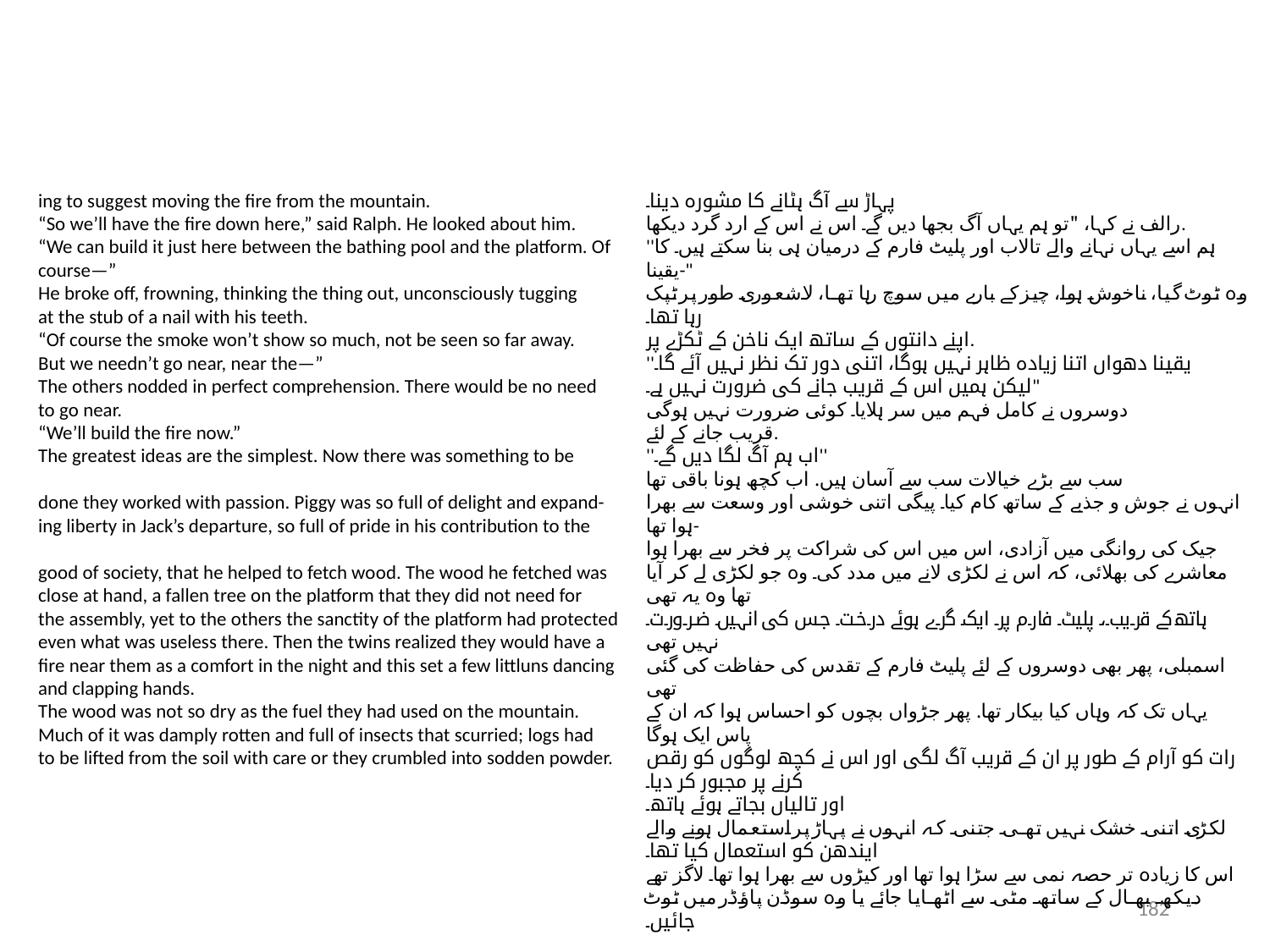

ing to suggest moving the fire from the mountain.
“So we’ll have the fire down here,” said Ralph. He looked about him.
“We can build it just here between the bathing pool and the platform. Of
course—”
He broke off, frowning, thinking the thing out, unconsciously tugging
at the stub of a nail with his teeth.
“Of course the smoke won’t show so much, not be seen so far away.
But we needn’t go near, near the—”
The others nodded in perfect comprehension. There would be no need
to go near.
“We’ll build the fire now.”
The greatest ideas are the simplest. Now there was something to be

done they worked with passion. Piggy was so full of delight and expand-
ing liberty in Jack’s departure, so full of pride in his contribution to the

good of society, that he helped to fetch wood. The wood he fetched was
close at hand, a fallen tree on the platform that they did not need for
the assembly, yet to the others the sanctity of the platform had protected
even what was useless there. Then the twins realized they would have a
fire near them as a comfort in the night and this set a few littluns dancing
and clapping hands.
The wood was not so dry as the fuel they had used on the mountain.
Much of it was damply rotten and full of insects that scurried; logs had
to be lifted from the soil with care or they crumbled into sodden powder.
پہاڑ سے آگ ہٹانے کا مشورہ دینا۔
رالف نے کہا، "تو ہم یہاں آگ بجھا دیں گے۔ اس نے اس کے ارد گرد دیکھا.
''ہم اسے یہاں نہانے والے تالاب اور پلیٹ فارم کے درمیان ہی بنا سکتے ہیں۔ کا
یقینا-"
وہ ٹوٹ گیا، ناخوش ہوا، چیز کے بارے میں سوچ رہا تھا، لاشعوری طور پر ٹپک رہا تھا۔
اپنے دانتوں کے ساتھ ایک ناخن کے ٹکڑے پر.
''یقینا دھواں اتنا زیادہ ظاہر نہیں ہوگا، اتنی دور تک نظر نہیں آئے گا۔
لیکن ہمیں اس کے قریب جانے کی ضرورت نہیں ہے۔"
دوسروں نے کامل فہم میں سر ہلایا۔ کوئی ضرورت نہیں ہوگی
قریب جانے کے لئے.
''اب ہم آگ لگا دیں گے۔''
سب سے بڑے خیالات سب سے آسان ہیں. اب کچھ ہونا باقی تھا
انہوں نے جوش و جذبے کے ساتھ کام کیا۔ پیگی اتنی خوشی اور وسعت سے بھرا ہوا تھا-
جیک کی روانگی میں آزادی، اس میں اس کی شراکت پر فخر سے بھرا ہوا
معاشرے کی بھلائی، کہ اس نے لکڑی لانے میں مدد کی۔ وہ جو لکڑی لے کر آیا تھا وہ یہ تھی
ہاتھ کے قریب، پلیٹ فارم پر ایک گرے ہوئے درخت جس کی انہیں ضرورت نہیں تھی
اسمبلی، پھر بھی دوسروں کے لئے پلیٹ فارم کے تقدس کی حفاظت کی گئی تھی
یہاں تک کہ وہاں کیا بیکار تھا. پھر جڑواں بچوں کو احساس ہوا کہ ان کے پاس ایک ہوگا
رات کو آرام کے طور پر ان کے قریب آگ لگی اور اس نے کچھ لوگوں کو رقص کرنے پر مجبور کر دیا۔
اور تالیاں بجاتے ہوئے ہاتھ۔
لکڑی اتنی خشک نہیں تھی جتنی کہ انہوں نے پہاڑ پر استعمال ہونے والے ایندھن کو استعمال کیا تھا۔
اس کا زیادہ تر حصہ نمی سے سڑا ہوا تھا اور کیڑوں سے بھرا ہوا تھا۔ لاگز تھے
دیکھ بھال کے ساتھ مٹی سے اٹھایا جائے یا وہ سوڈن پاؤڈر میں ٹوٹ جائیں۔

182